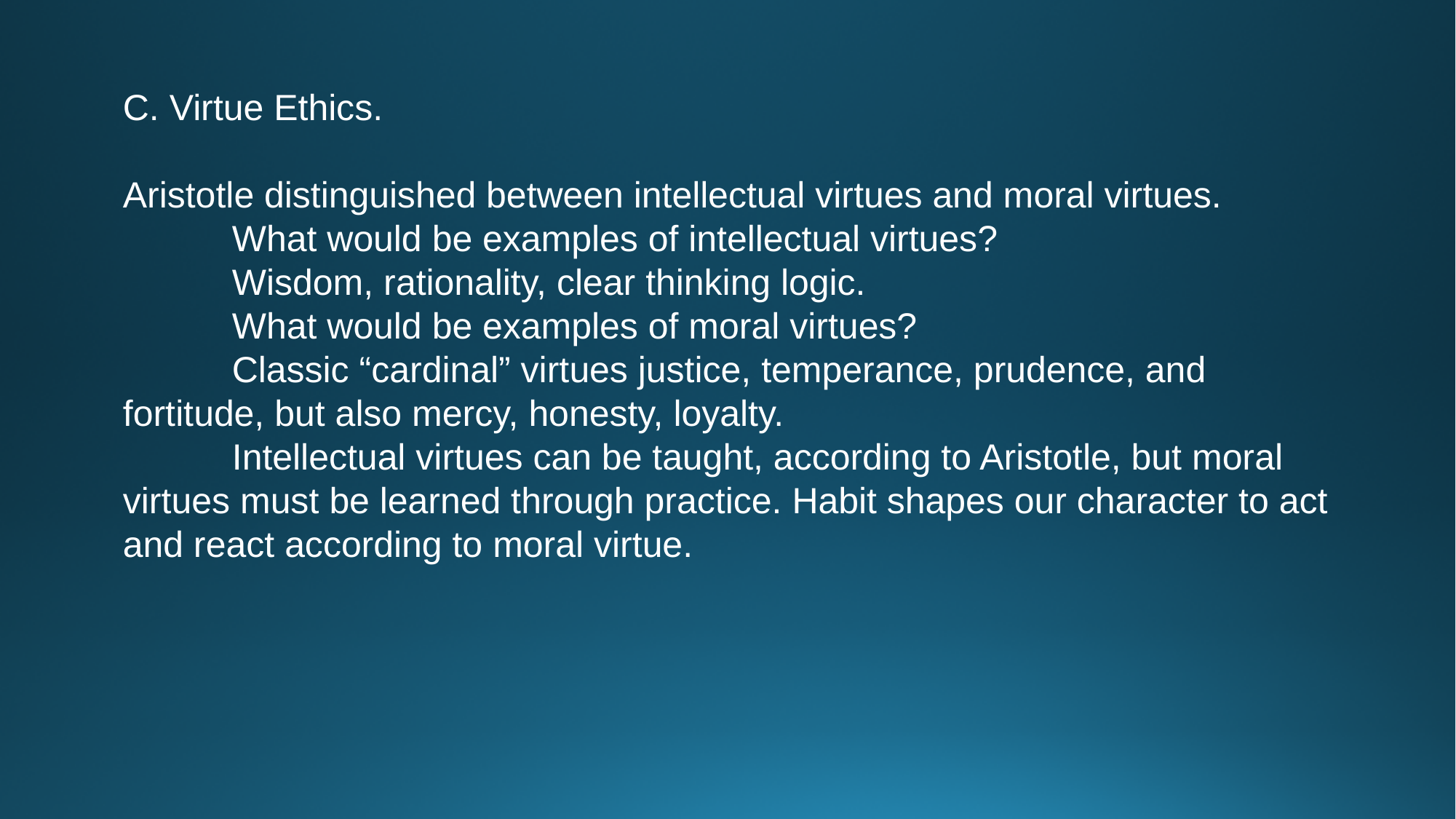

C. Virtue Ethics.

Aristotle distinguished between intellectual virtues and moral virtues.
	What would be examples of intellectual virtues?
	Wisdom, rationality, clear thinking logic.
	What would be examples of moral virtues?
	Classic “cardinal” virtues justice, temperance, prudence, and fortitude, but also mercy, honesty, loyalty.
	Intellectual virtues can be taught, according to Aristotle, but moral virtues must be learned through practice. Habit shapes our character to act and react according to moral virtue.